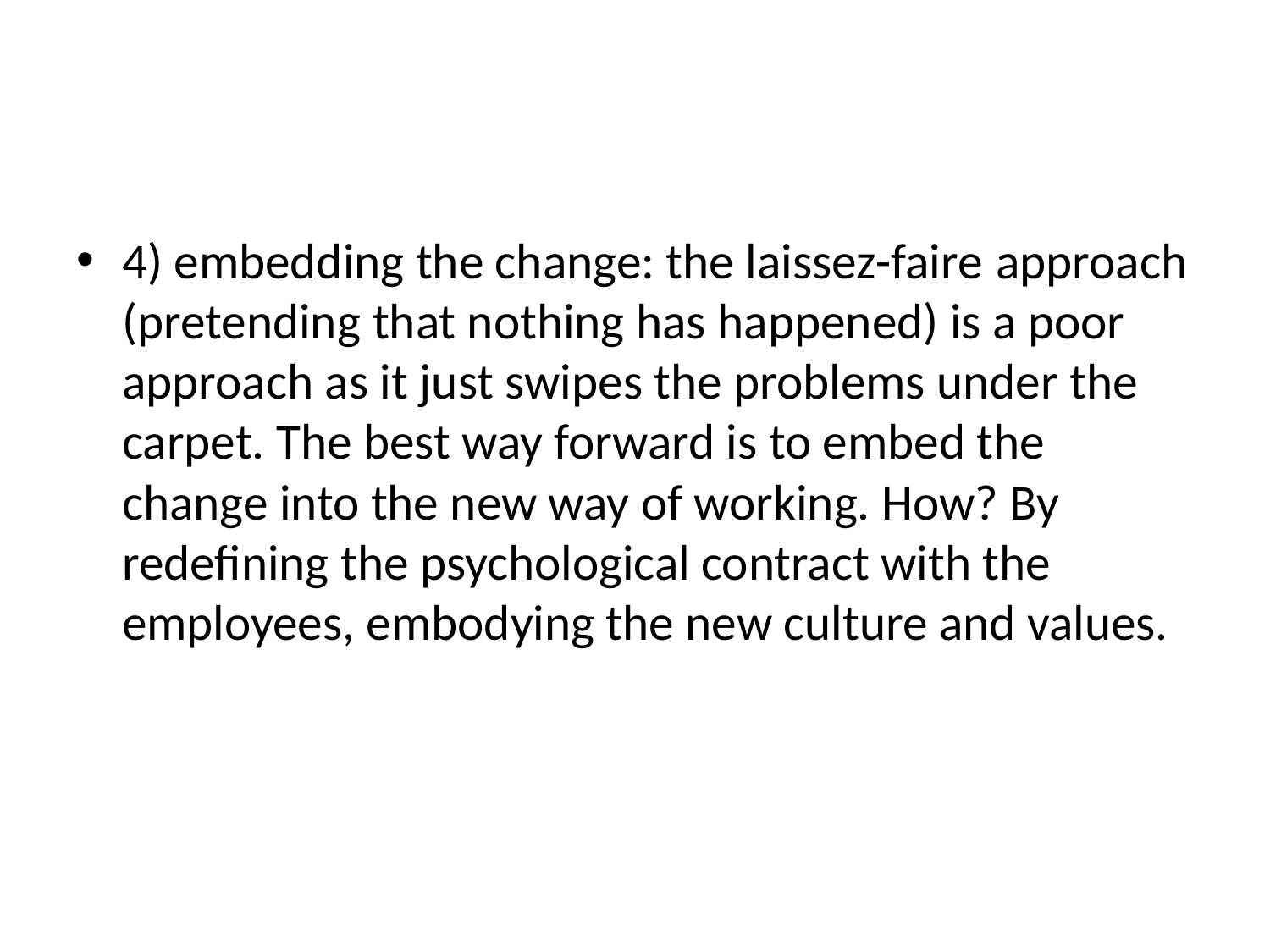

#
4) embedding the change: the laissez-faire approach (pretending that nothing has happened) is a poor approach as it just swipes the problems under the carpet. The best way forward is to embed the change into the new way of working. How? By redefining the psychological contract with the employees, embodying the new culture and values.